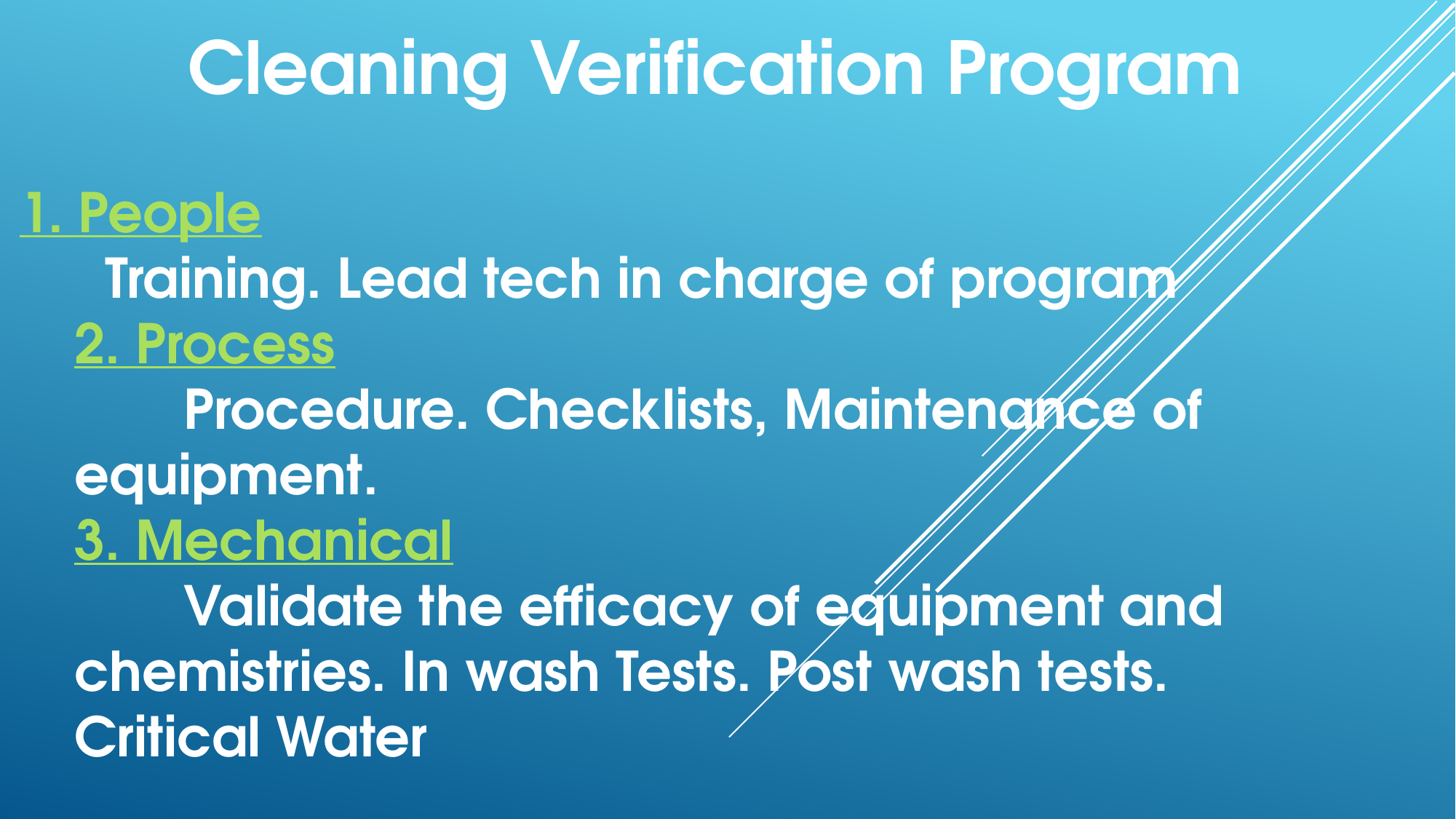

# Cleaning Verification Program
1. People
  Training. Lead tech in charge of program
2. Process
	Procedure. Checklists, Maintenance of equipment.
3. Mechanical
	Validate the efficacy of equipment and 	chemistries. In wash Tests. Post wash tests. 	Critical Water